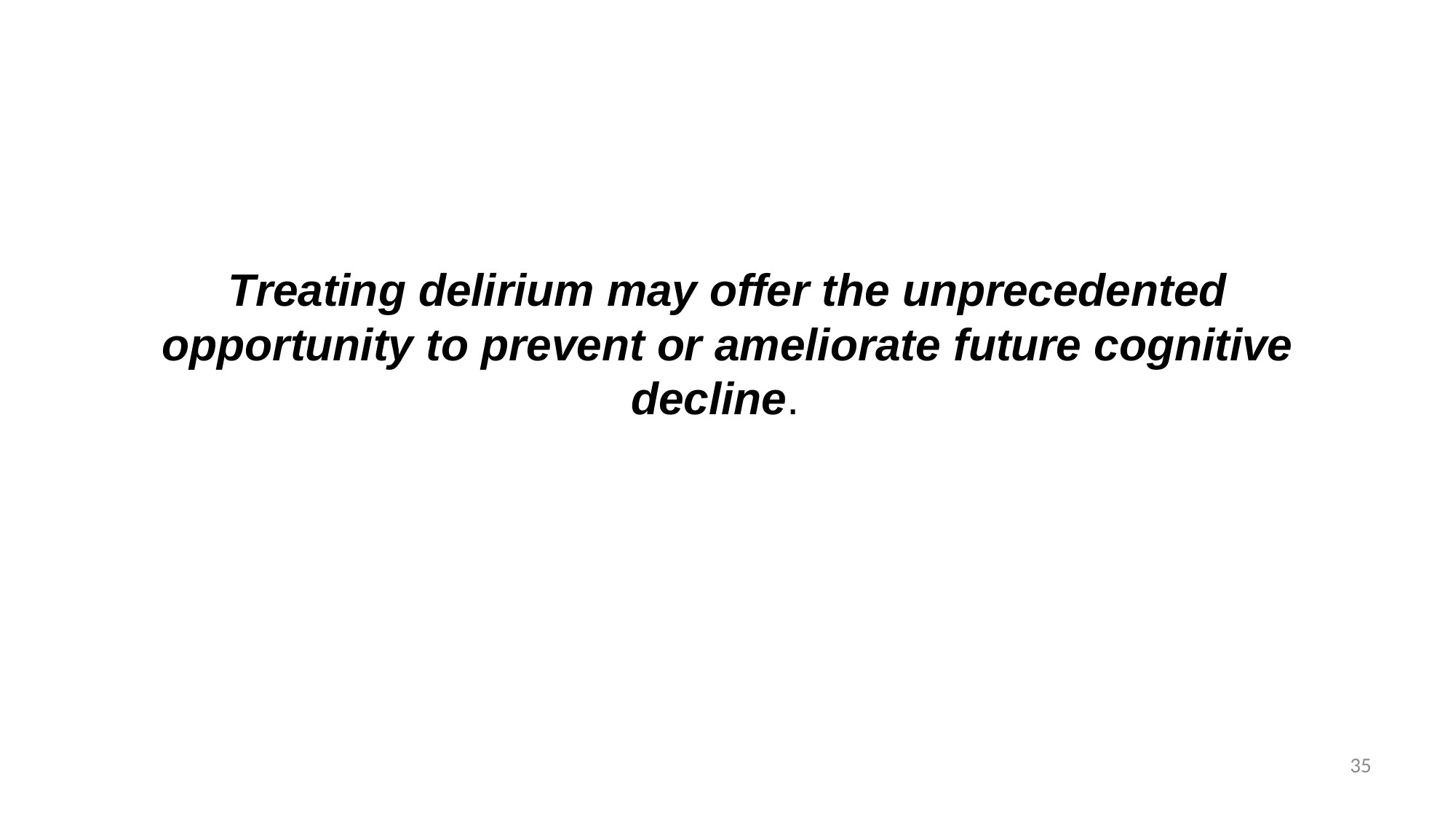

# Treating delirium may offer the unprecedented opportunity to prevent or ameliorate future cognitive decline.

35